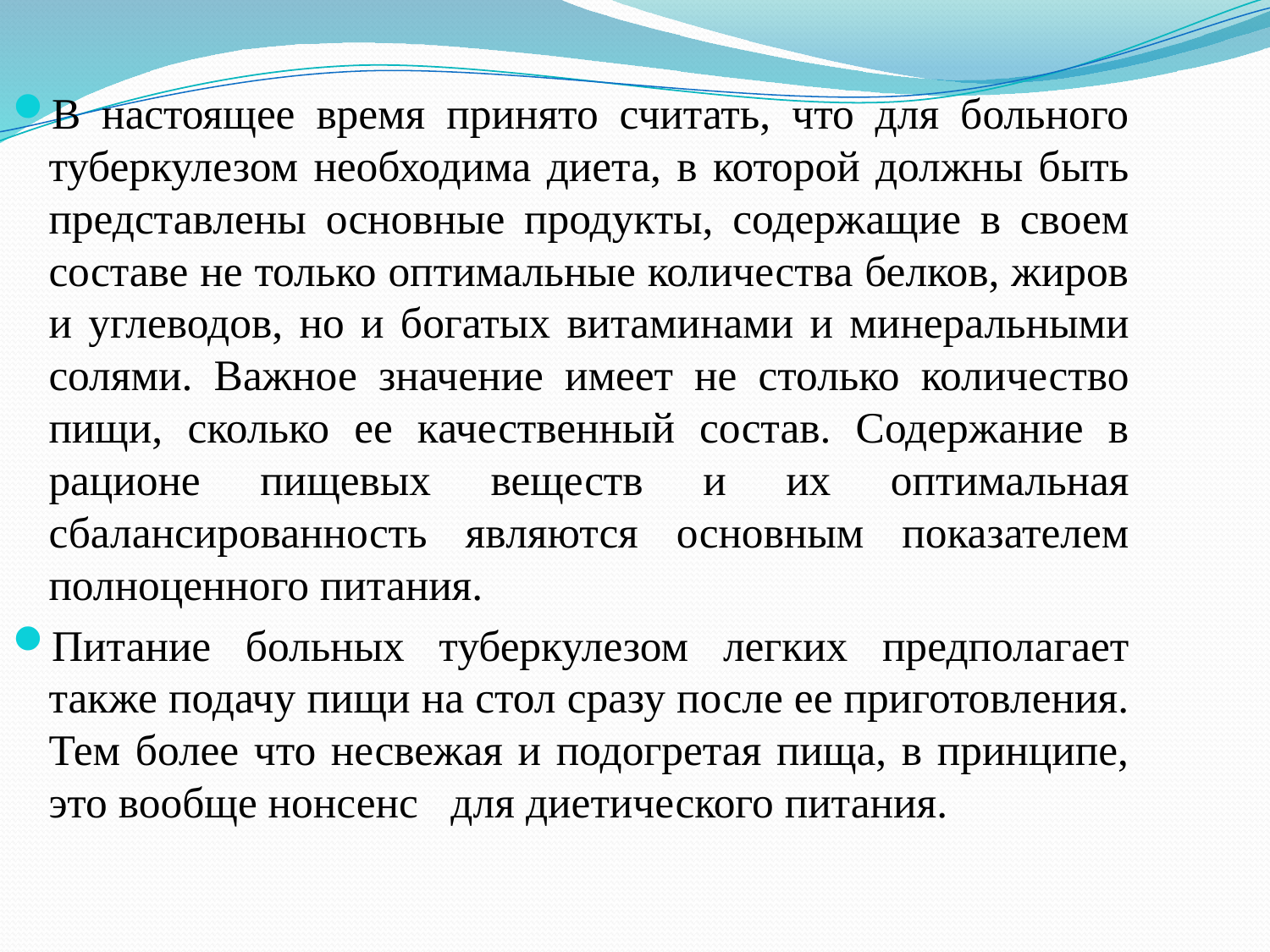

В настоящее время принято считать, что для больного туберкулезом необходима диета, в которой должны быть представлены основные продукты, содержащие в своем составе не только оптимальные количества белков, жиров и углеводов, но и богатых витаминами и минеральными солями. Важное значение имеет не столько количество пищи, сколько ее качественный состав. Содержание в рационе пищевых веществ и их оптимальная сбалансированность являются основным показателем полноценного питания.
Питание больных туберкулезом легких предполагает также подачу пищи на стол сразу после ее приготовления. Тем более что несвежая и подогретая пища, в принципе, это вообще нонсенс   для диетического питания.